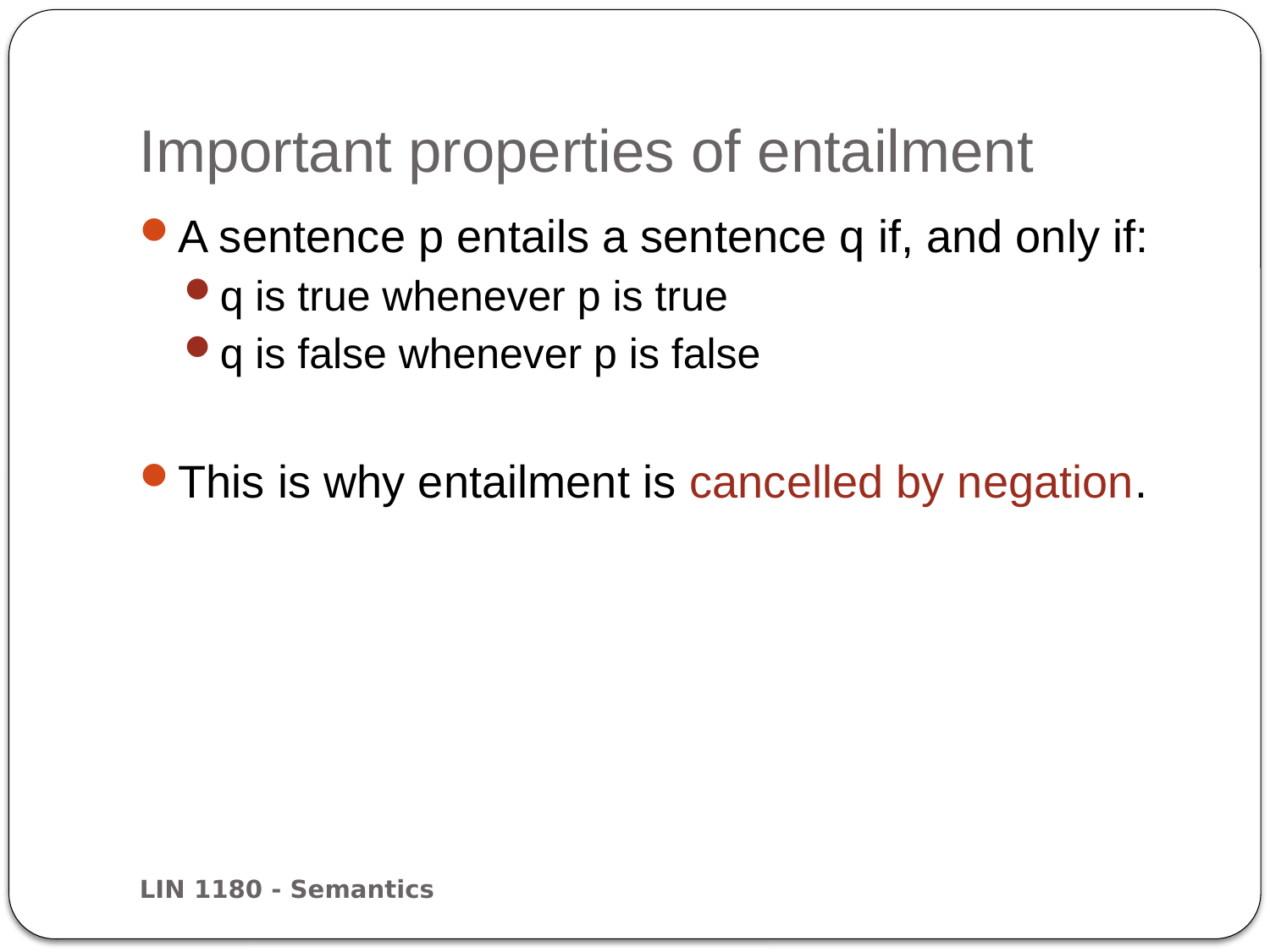

# Important properties of entailment
A sentence p entails a sentence q if, and only if:
q is true whenever p is true
q is false whenever p is false

This is why entailment is cancelled by negation.

LIN 1180 - Semantics